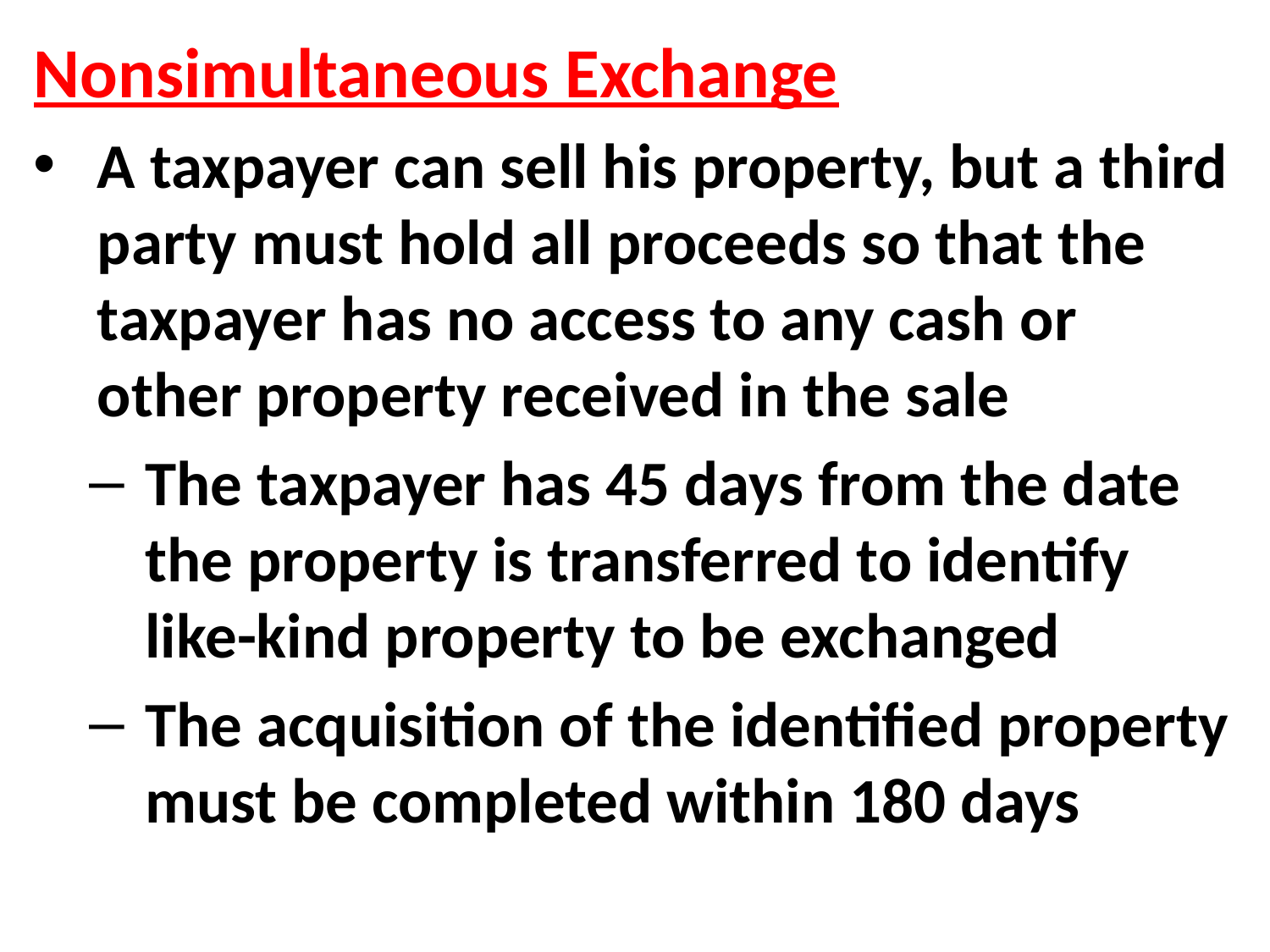

Nonsimultaneous Exchange
A taxpayer can sell his property, but a third party must hold all proceeds so that the taxpayer has no access to any cash or other property received in the sale
The taxpayer has 45 days from the date the property is transferred to identify like-kind property to be exchanged
The acquisition of the identified property must be completed within 180 days